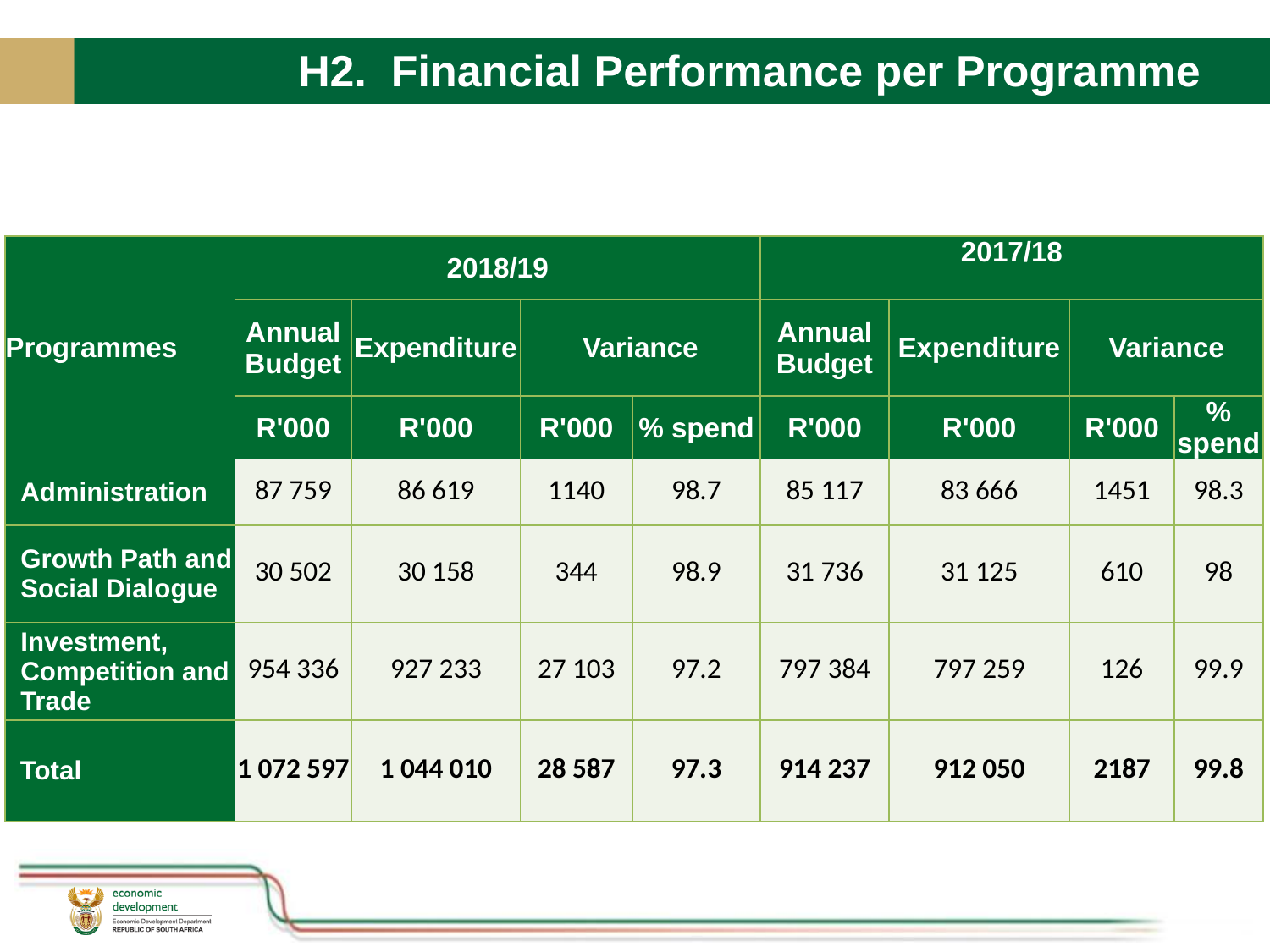

H2.  Financial Performance per Programme
| Programmes | 2018/19 |  |  |  | 2017/18 |  |  |  |
| --- | --- | --- | --- | --- | --- | --- | --- | --- |
|  | Annual Budget | Expenditure | Variance |  | Annual Budget | Expenditure | Variance |  |
|  | R'000 | R'000 | R'000 | % spend | R'000 | R'000 | R'000 | % spend |
| Administration | 87 759 | 86 619 | 1140 | 98.7 | 85 117 | 83 666 | 1451 | 98.3 |
| Growth Path and Social Dialogue | 30 502 | 30 158 | 344 | 98.9 | 31 736 | 31 125 | 610 | 98 |
| Investment, Competition and Trade | 954 336 | 927 233 | 27 103 | 97.2 | 797 384 | 797 259 | 126 | 99.9 |
| Total | 1 072 597 | 1 044 010 | 28 587 | 97.3 | 914 237 | 912 050 | 2187 | 99.8 |
35